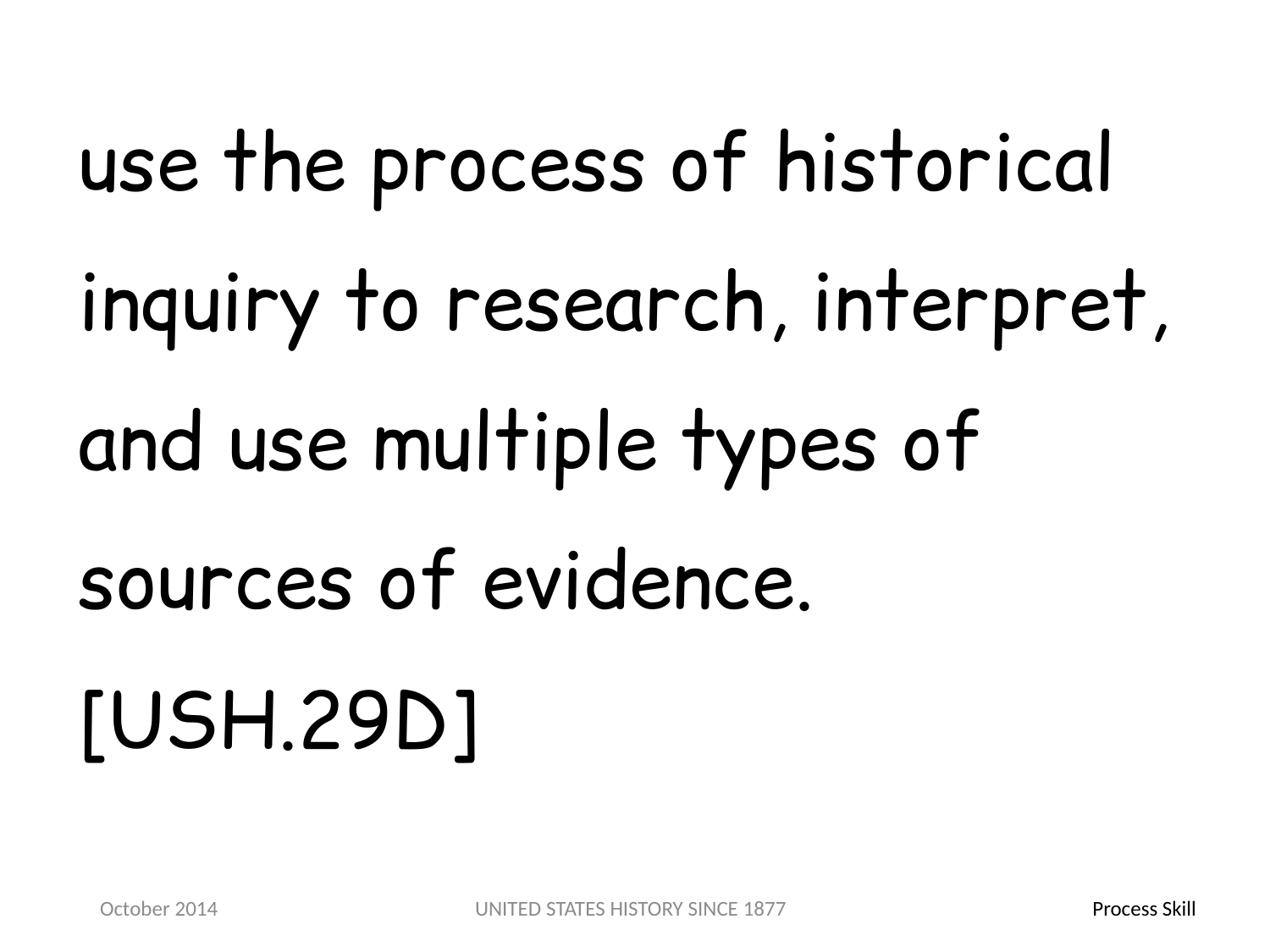

use the process of historical inquiry to research, interpret, and use multiple types of sources of evidence.[USH.29D]
October 2014
UNITED STATES HISTORY SINCE 1877